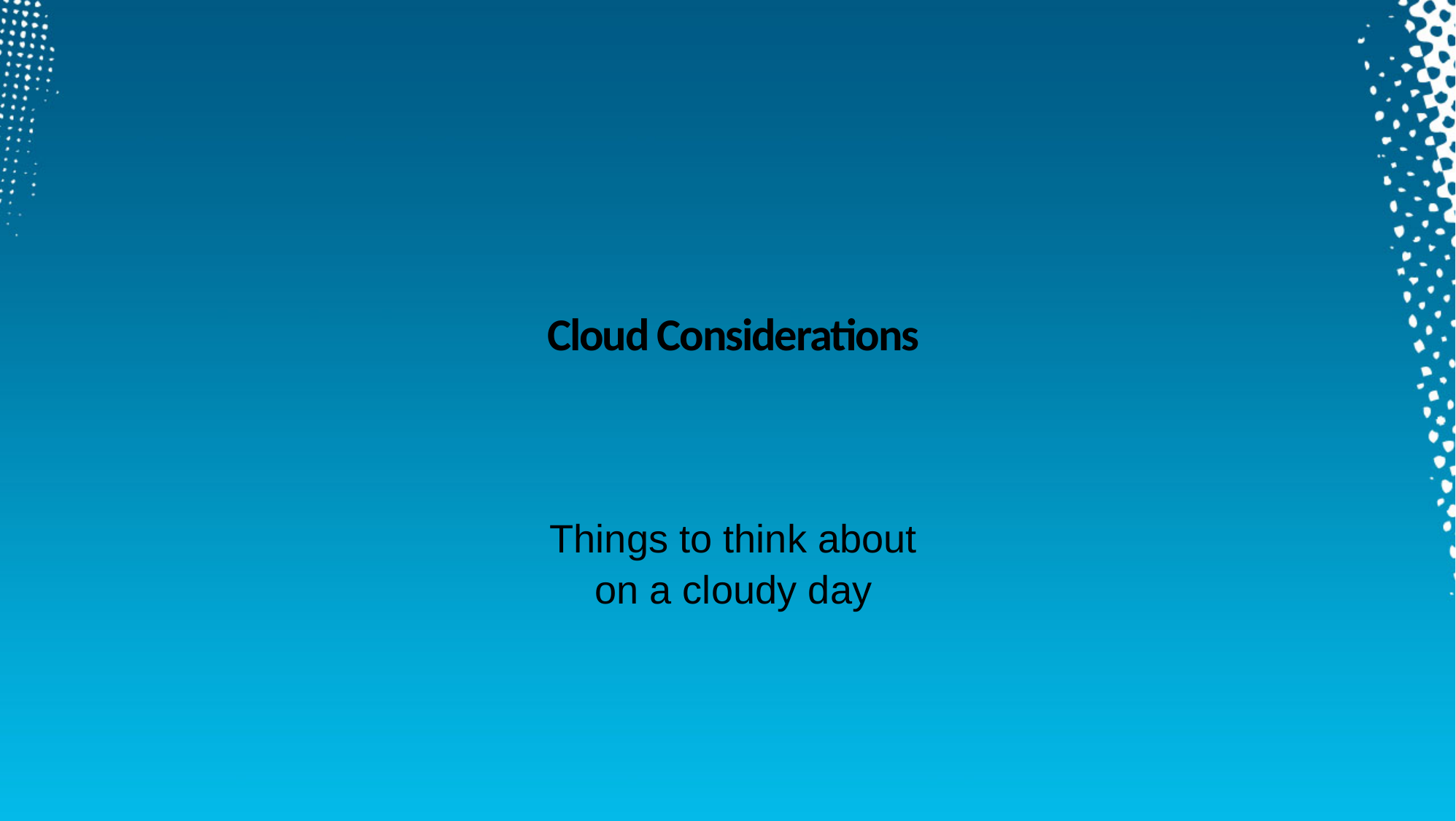

# Cloud Considerations
Things to think about
on a cloudy day